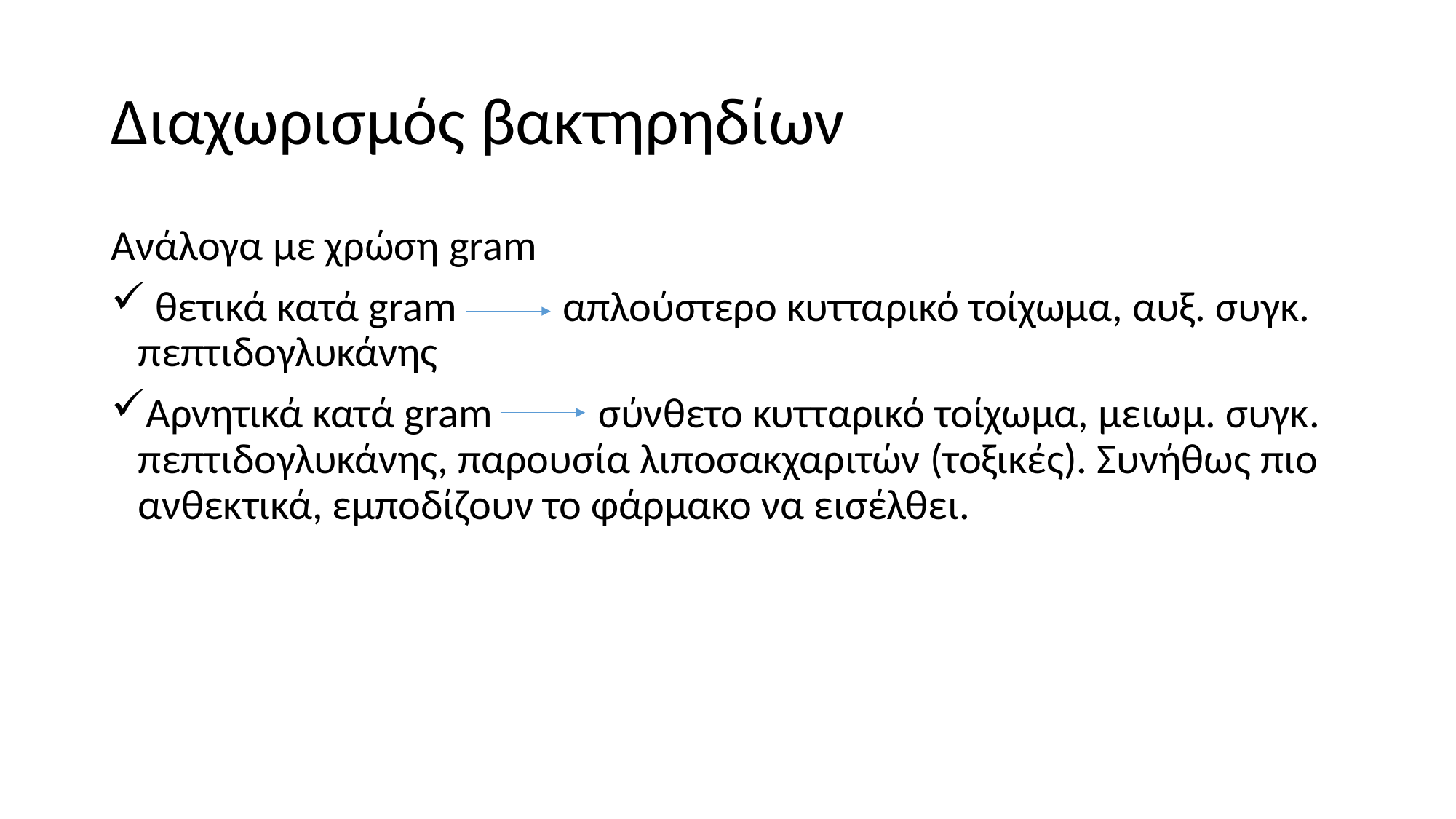

# Διαχωρισμός βακτηρηδίων
Ανάλογα με χρώση gram
 θετικά κατά gram           απλούστερο κυτταρικό τοίχωμα, αυξ. συγκ. πεπτιδογλυκάνης
Αρνητικά κατά gram           σύνθετο κυτταρικό τοίχωμα, μειωμ. συγκ. πεπτιδογλυκάνης, παρουσία λιποσακχαριτών (τοξικές). Συνήθως πιο ανθεκτικά, εμποδίζουν το φάρμακο να εισέλθει.